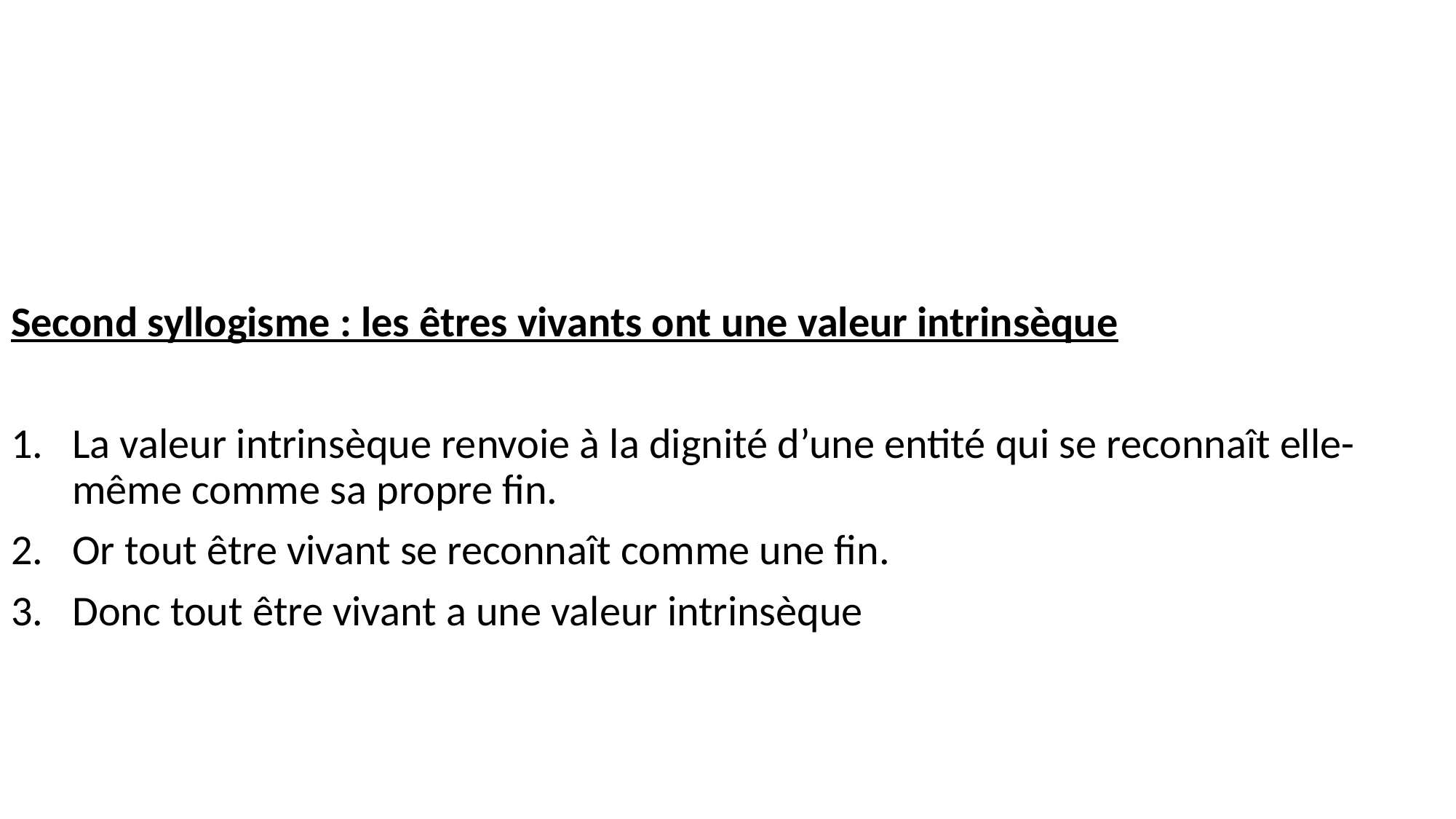

# Séance 3 1. De la considération morale

Second syllogisme : les êtres vivants ont une valeur intrinsèque

La valeur intrinsèque renvoie à la dignité d’une entité qui se reconnaît elle-même comme sa propre fin.
Or tout être vivant se reconnaît comme une fin.
Donc tout être vivant a une valeur intrinsèque